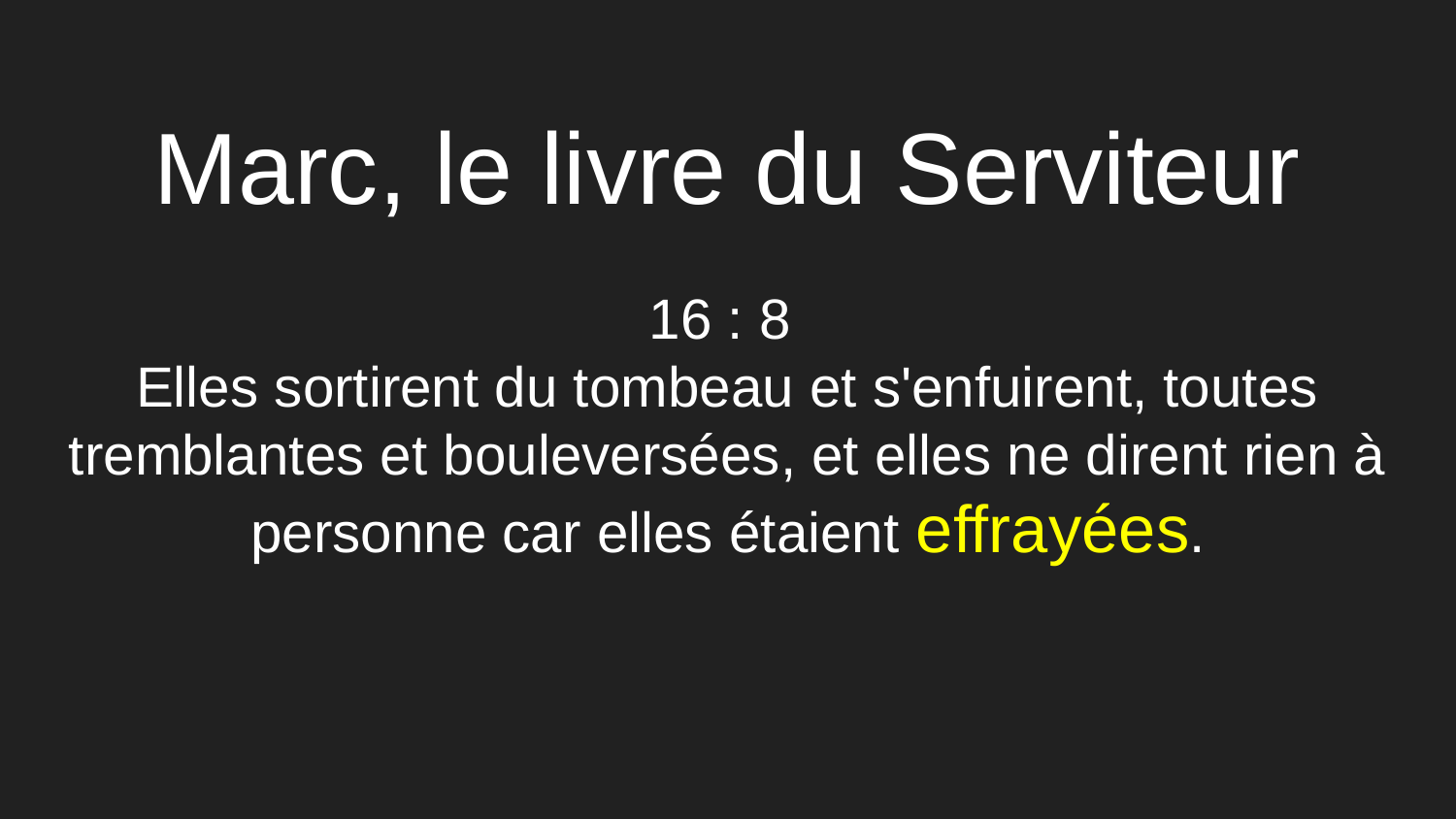

# Marc, le livre du Serviteur
16 : 8
Elles sortirent du tombeau et s'enfuirent, toutes tremblantes et bouleversées, et elles ne dirent rien à personne car elles étaient effrayées.